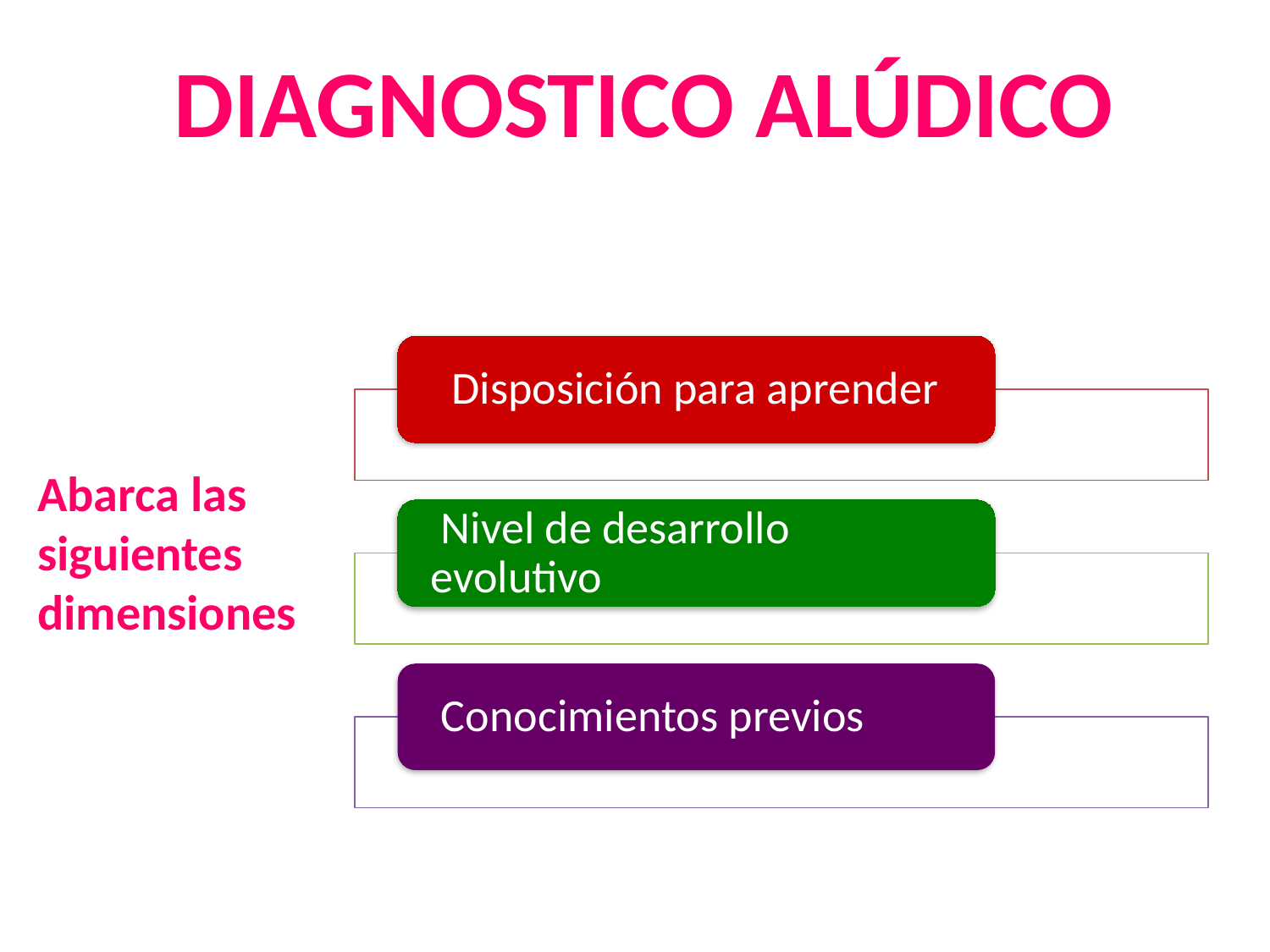

DIAGNOSTICO ALÚDICO
  Disposición para aprender
 Nivel de desarrollo evolutivo
 Conocimientos previos
Abarca las siguientes
dimensiones